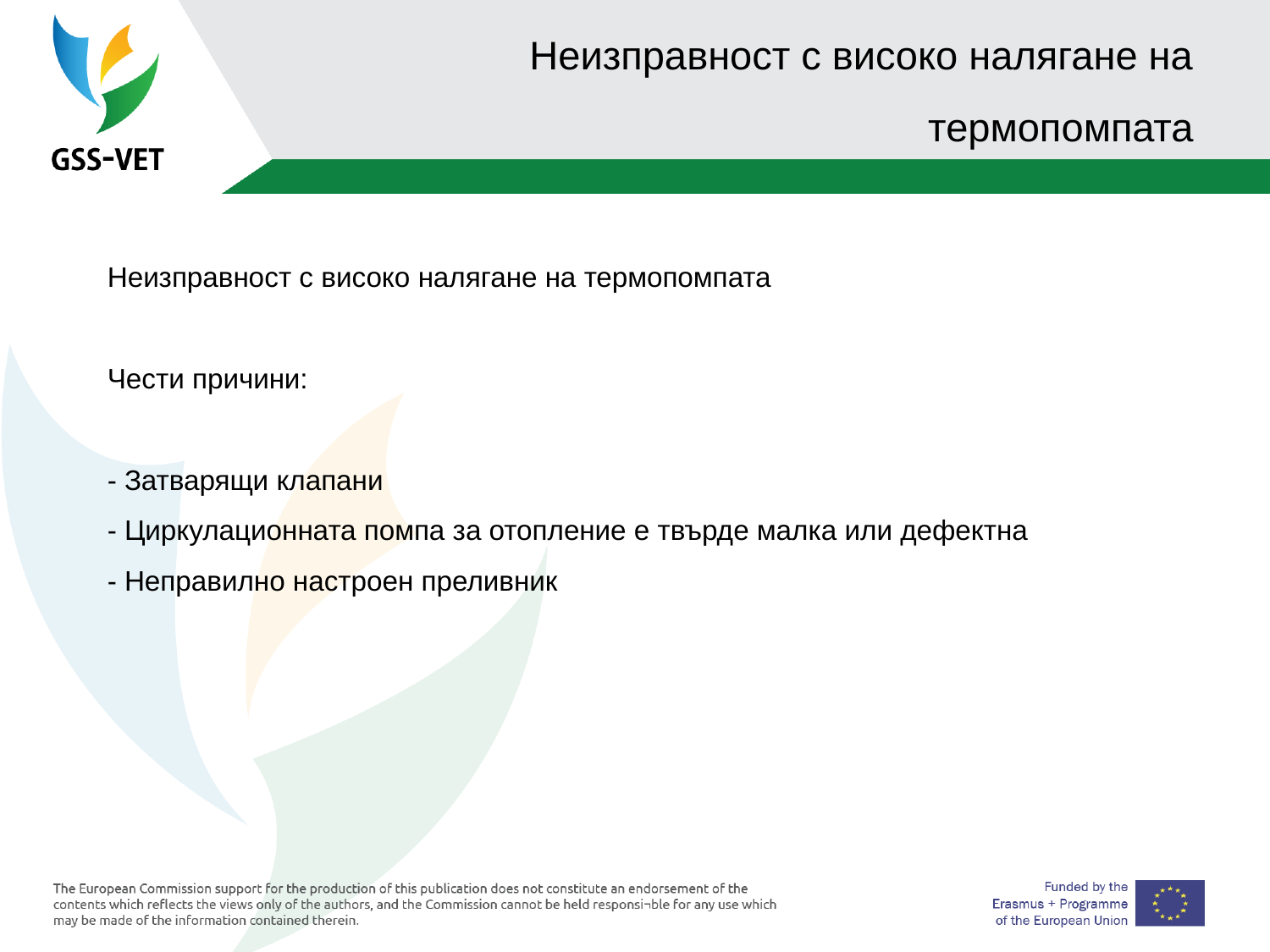

# Неизправност с високо налягане на термопомпата
Неизправност с високо налягане на термопомпата

Чести причини:

- Затварящи клапани
- Циркулационната помпа за отопление е твърде малка или дефектна
- Неправилно настроен преливник